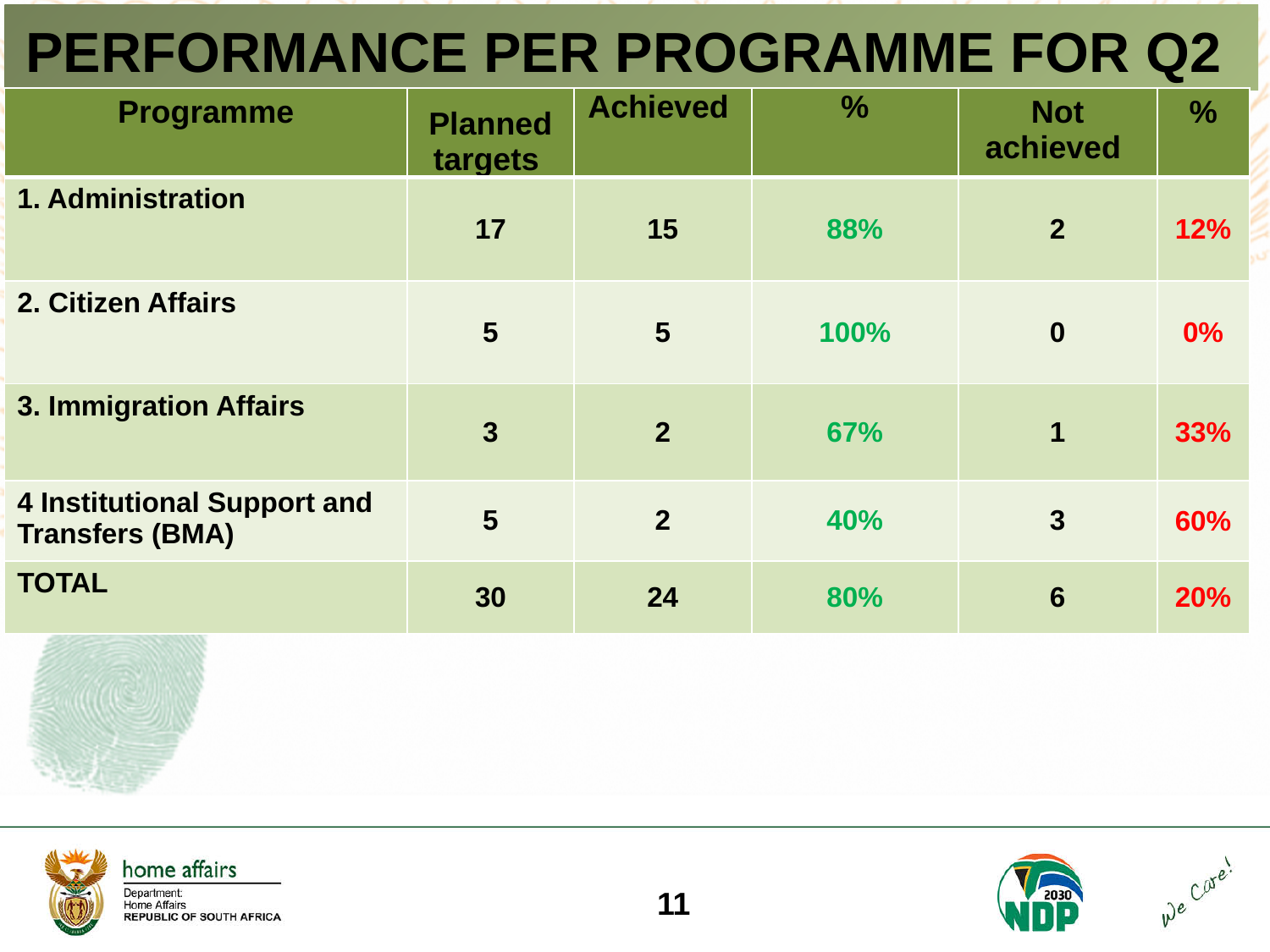

PERFORMANCE PER PROGRAMME FOR Q2

| Programme | Planned targets | Achieved | % | Not achieved | % |
| --- | --- | --- | --- | --- | --- |
| 1. Administration | 17 | 15 | 88% | 2 | 12% |
| 2. Citizen Affairs | 5 | 5 | 100% | 0 | 0% |
| 3. Immigration Affairs | 3 | 2 | 67% | 1 | 33% |
| 4 Institutional Support and Transfers (BMA) | 5 | 2 | 40% | 3 | 60% |
| TOTAL | 30 | 24 | 80% | 6 | 20% |
11